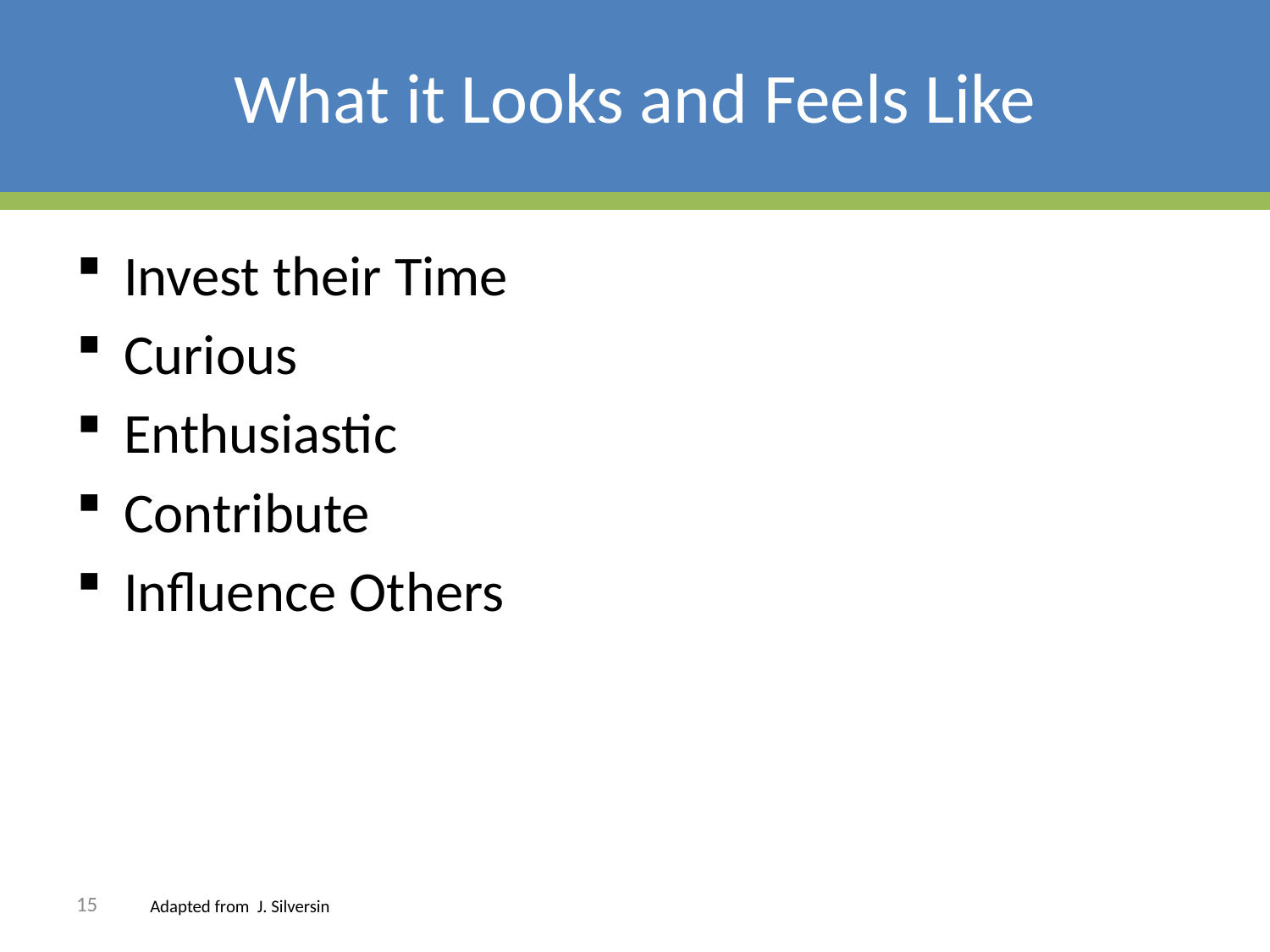

# What it Looks and Feels Like
Invest their Time
Curious
Enthusiastic
Contribute
Influence Others
15
Adapted from  J. Silversin